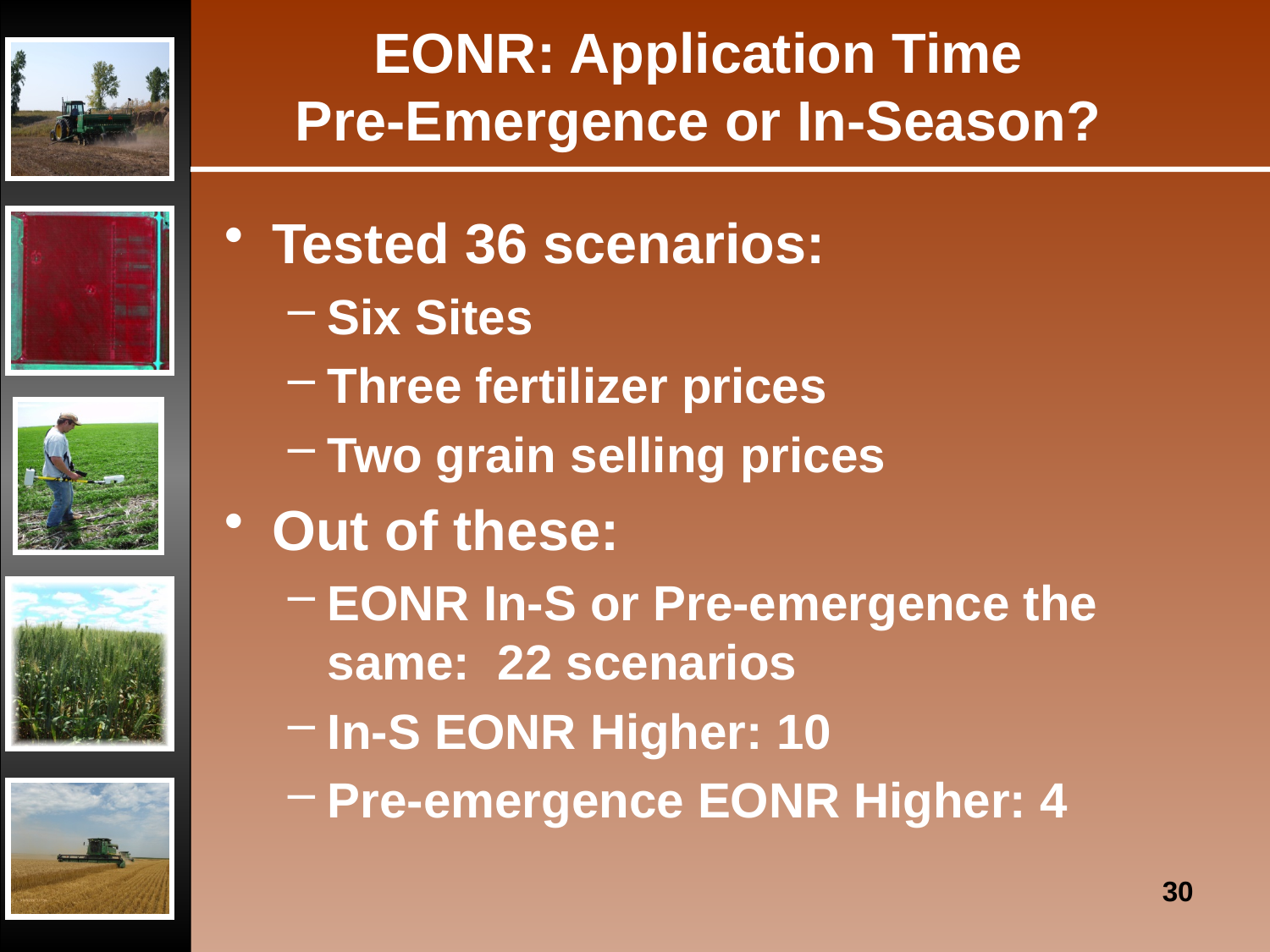

# EONR: Application Time Pre-Emergence or In-Season?

Tested 36 scenarios:
Six Sites
Three fertilizer prices
Two grain selling prices
Out of these:
EONR In-S or Pre-emergence the same:  22 scenarios
In-S EONR Higher: 10
Pre-emergence EONR Higher: 4
30